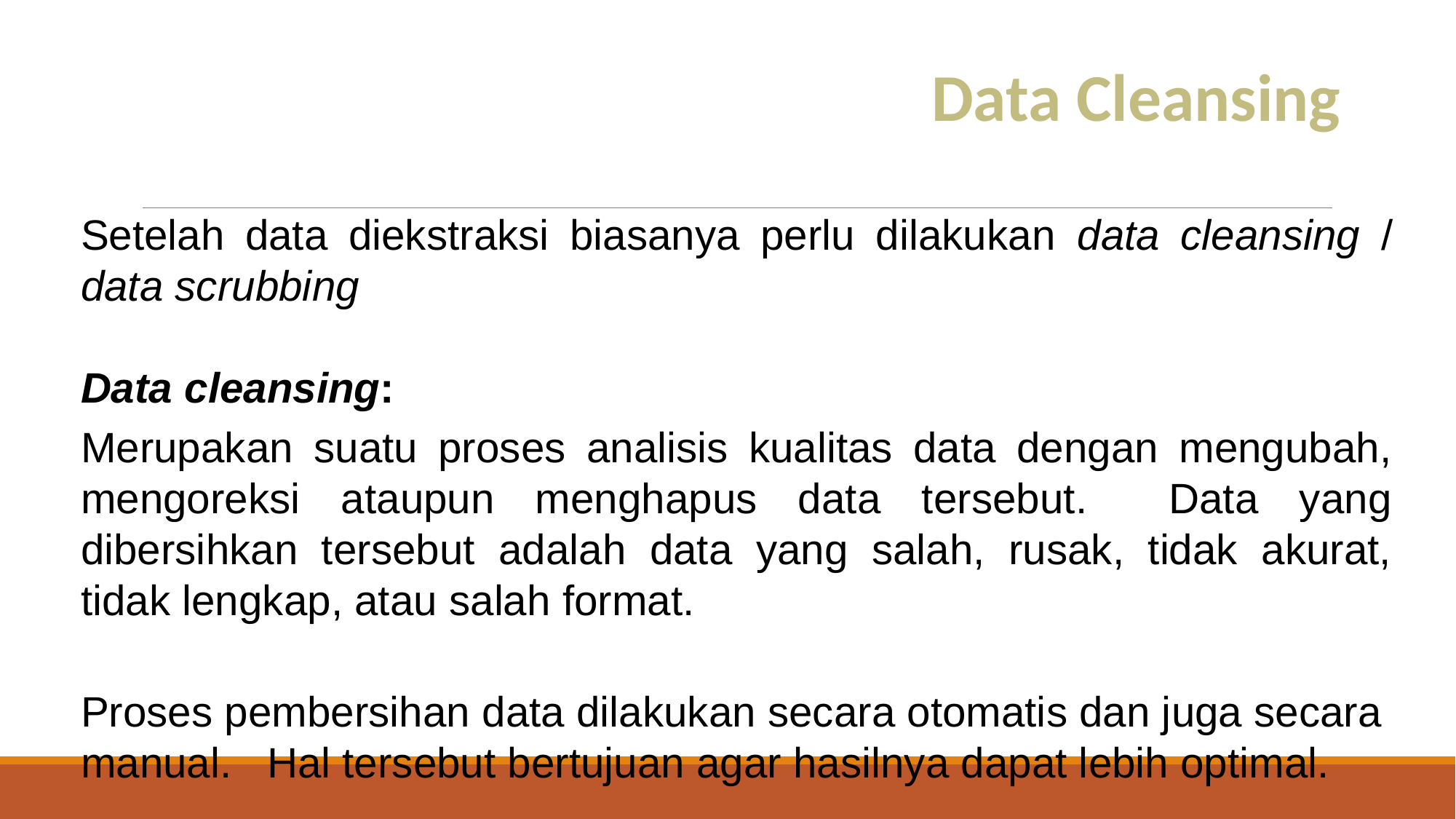

Data Cleansing
Setelah data diekstraksi biasanya perlu dilakukan data cleansing / data scrubbing

Data cleansing:
Merupakan suatu proses analisis kualitas data dengan mengubah, mengoreksi ataupun menghapus data tersebut.  Data yang dibersihkan tersebut adalah data yang salah, rusak, tidak akurat, tidak lengkap, atau salah format.

Proses pembersihan data dilakukan secara otomatis dan juga secara manual.   Hal tersebut bertujuan agar hasilnya dapat lebih optimal.